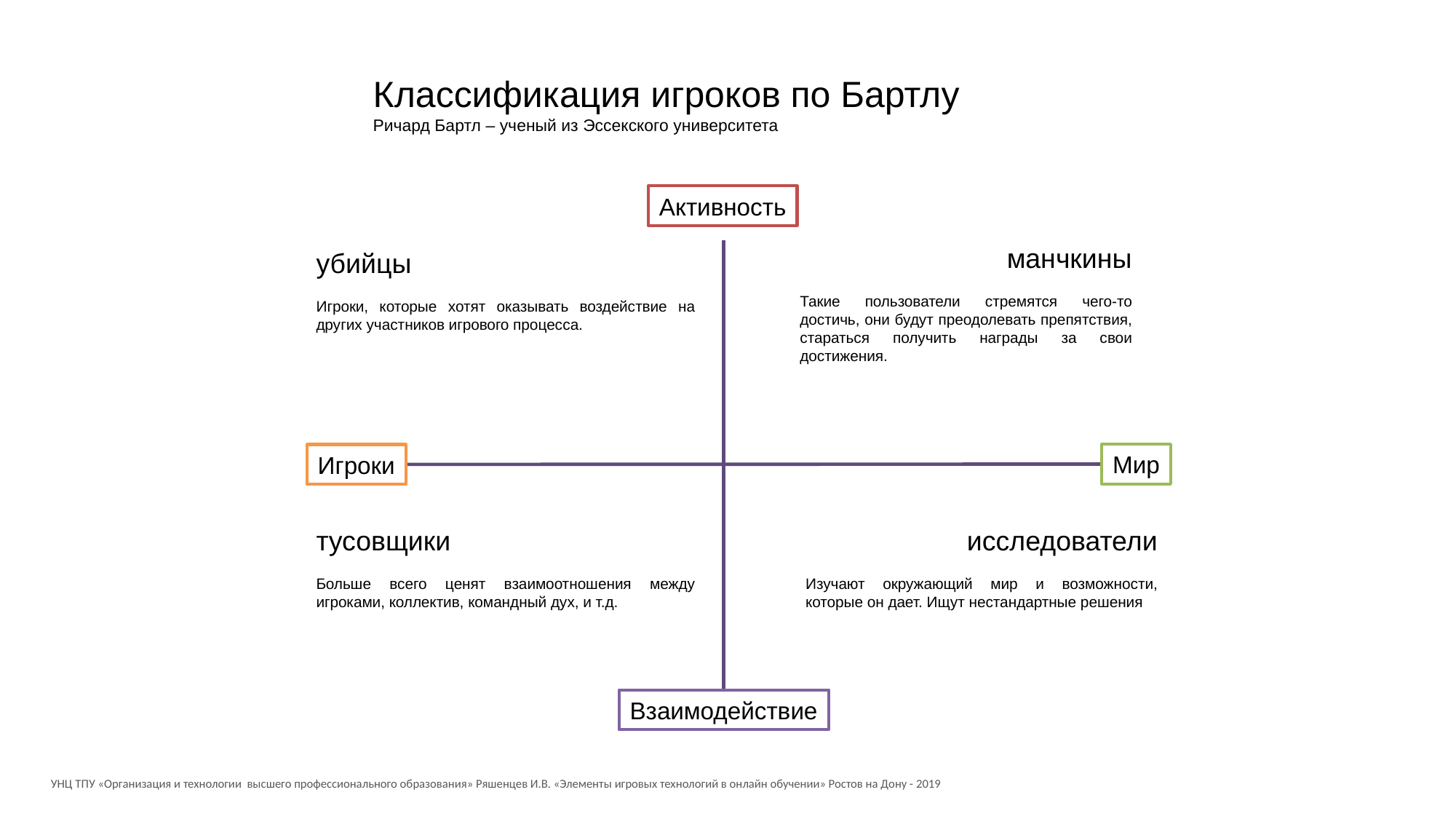

Классификация игроков по Бартлу
Ричард Бартл – ученый из Эссекского университета
Активность
манчкины
Такие пользователи стремятся чего-то достичь, они будут преодолевать препятствия, стараться получить награды за свои достижения.
убийцы
Игроки, которые хотят оказывать воздействие на других участников игрового процесса.
Мир
Игроки
тусовщики
Больше всего ценят взаимоотношения между игроками, коллектив, командный дух, и т.д.
исследователи
Изучают окружающий мир и возможности, которые он дает. Ищут нестандартные решения
Взаимодействие
УНЦ ТПУ «Организация и технологии  высшего профессионального образования» Ряшенцев И.В. «Элементы игровых технологий в онлайн обучении» Ростов на Дону - 2019